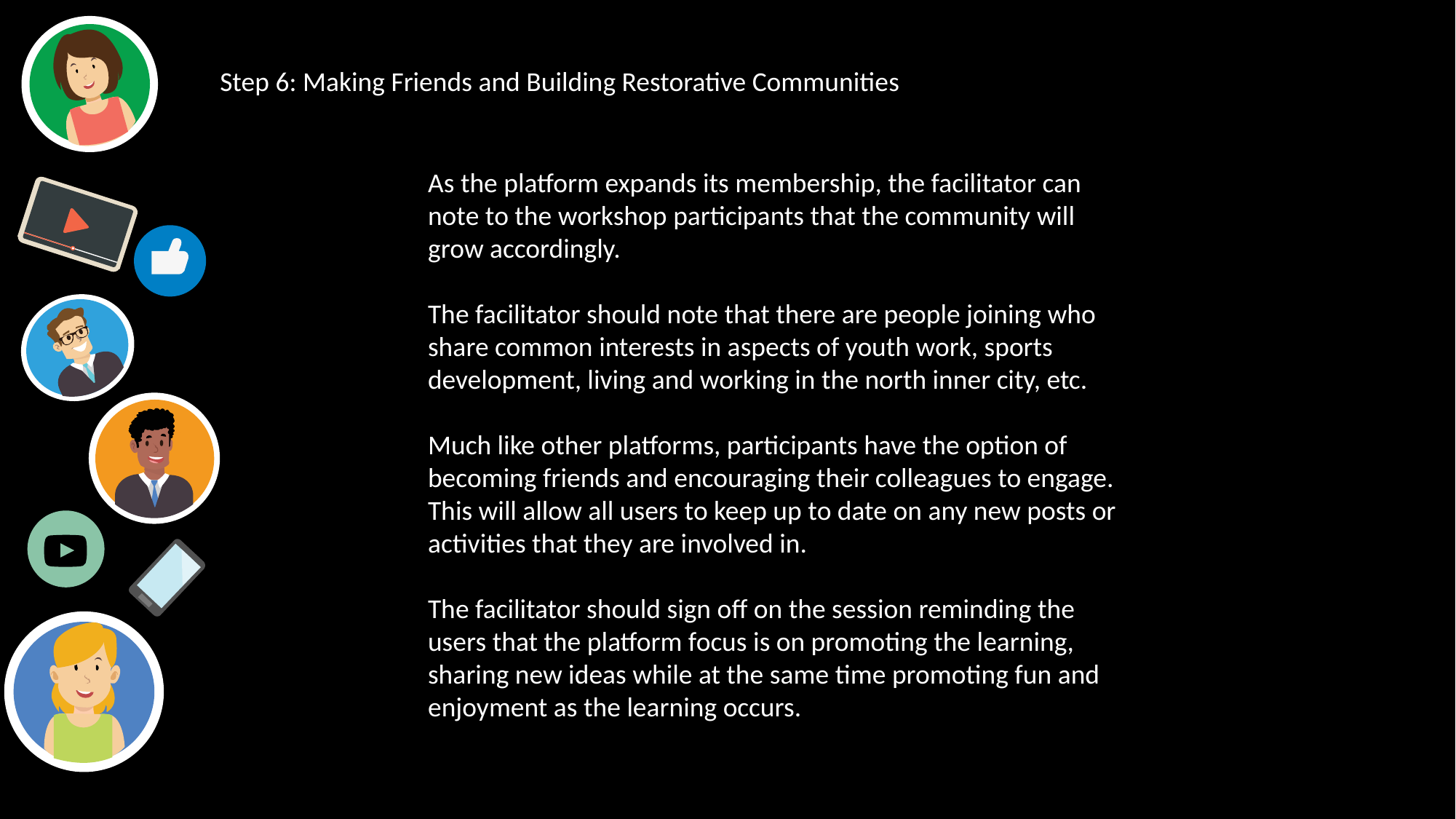

Step 6: Making Friends and Building Restorative Communities
As the platform expands its membership, the facilitator can note to the workshop participants that the community will grow accordingly.

The facilitator should note that there are people joining who share common interests in aspects of youth work, sports development, living and working in the north inner city, etc.

Much like other platforms, participants have the option of becoming friends and encouraging their colleagues to engage. This will allow all users to keep up to date on any new posts or activities that they are involved in.

The facilitator should sign off on the session reminding the users that the platform focus is on promoting the learning, sharing new ideas while at the same time promoting fun and enjoyment as the learning occurs.